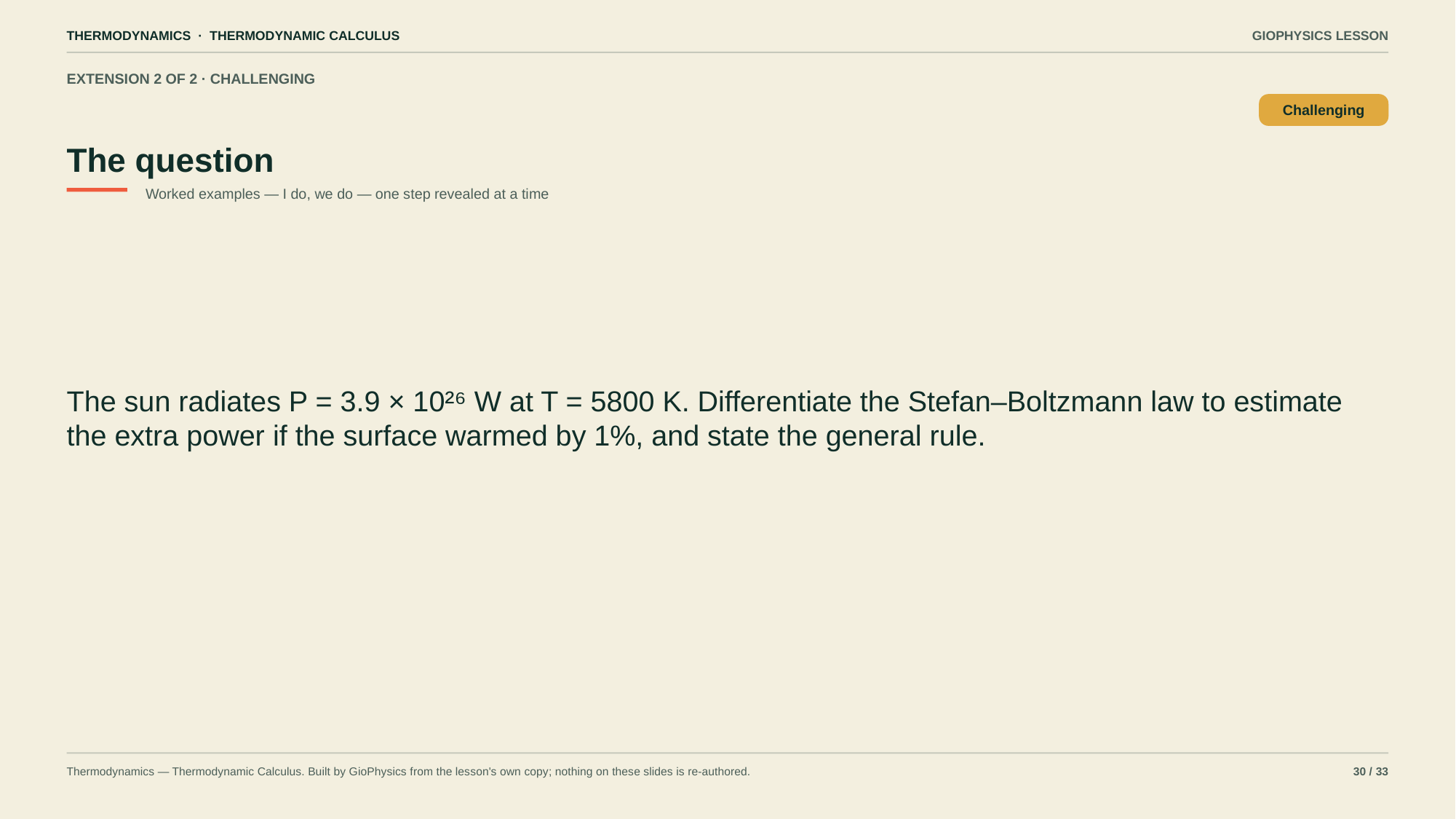

THERMODYNAMICS  ·  THERMODYNAMIC CALCULUS
GIOPHYSICS LESSON

EXTENSION 2 OF 2 · CHALLENGING
The question

Challenging
Worked examples — I do, we do — one step revealed at a time

The sun radiates P = 3.9 × 10²⁶ W at T = 5800 K. Differentiate the Stefan–Boltzmann law to estimate the extra power if the surface warmed by 1%, and state the general rule.

Thermodynamics — Thermodynamic Calculus. Built by GioPhysics from the lesson's own copy; nothing on these slides is re-authored.
30 / 33